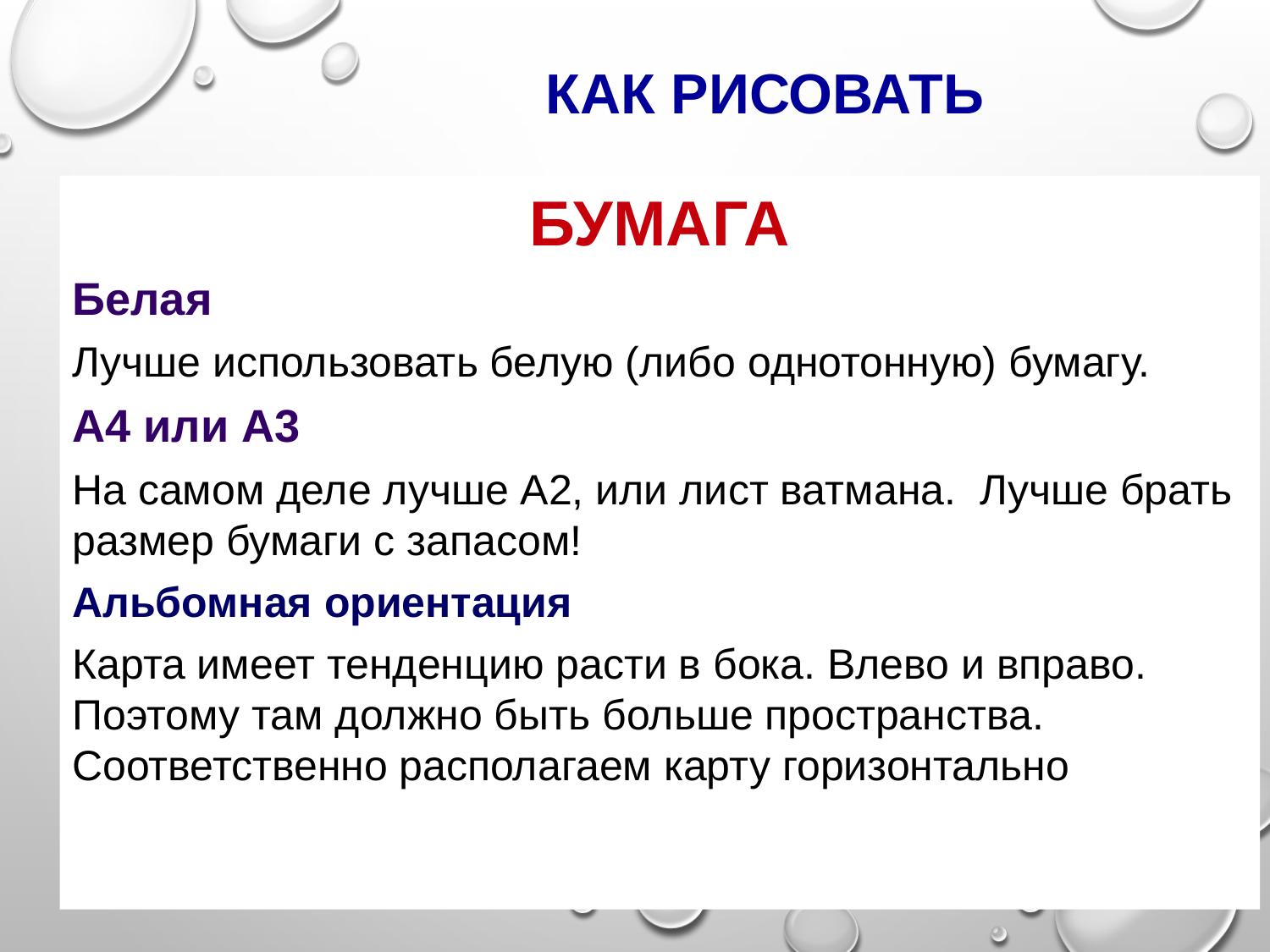

КАК РИСОВАТЬ

БУМАГА
Белая
Лучше использовать белую (либо однотонную) бумагу.
А4 или А3
На самом деле лучше А2, или лист ватмана.  Лучше брать размер бумаги с запасом!
Альбомная ориентация
Карта имеет тенденцию расти в бока. Влево и вправо. Поэтому там должно быть больше пространства. Соответственно располагаем карту горизонтально